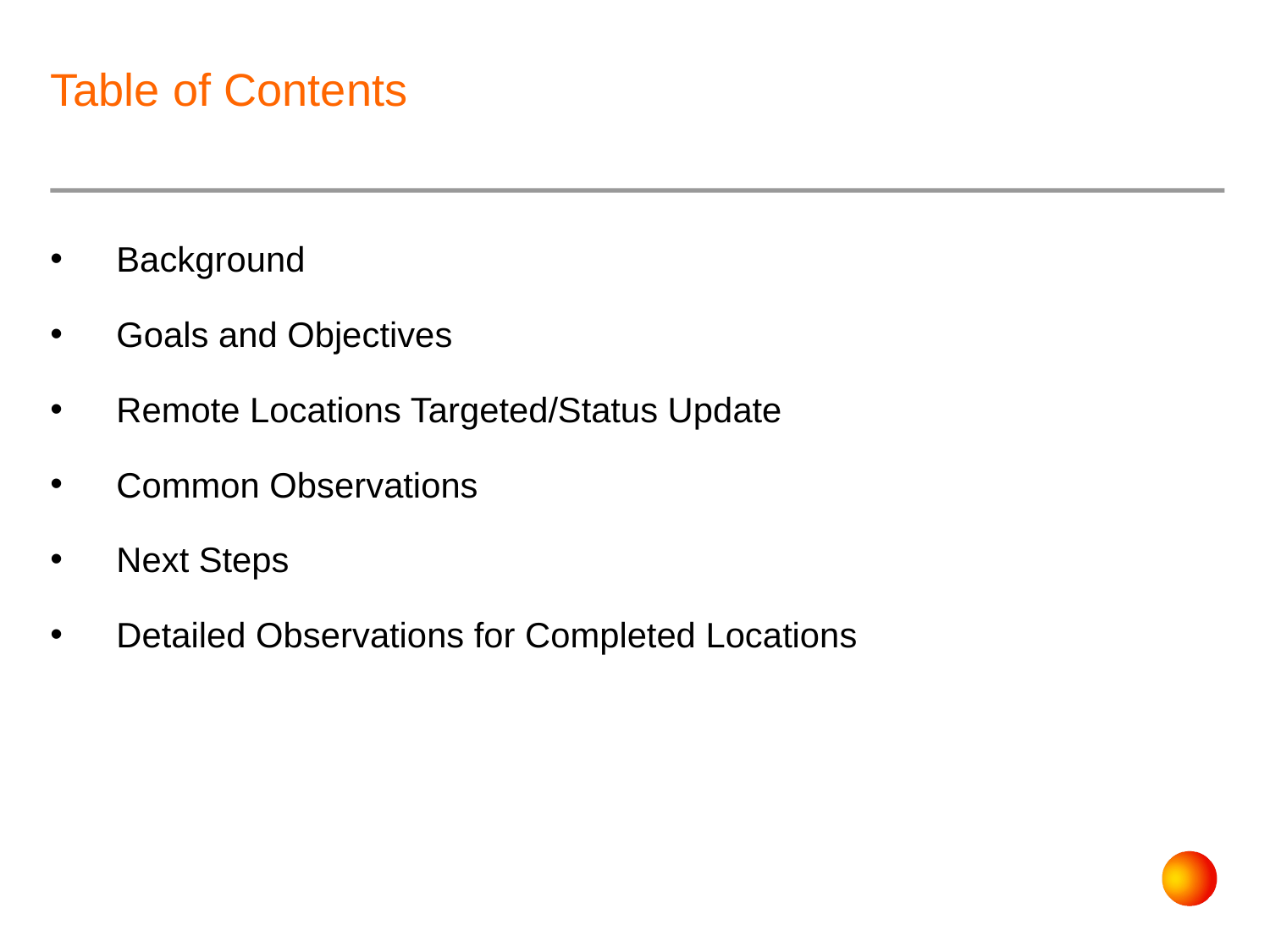

# Table of Contents
Background
Goals and Objectives
Remote Locations Targeted/Status Update
Common Observations
Next Steps
Detailed Observations for Completed Locations